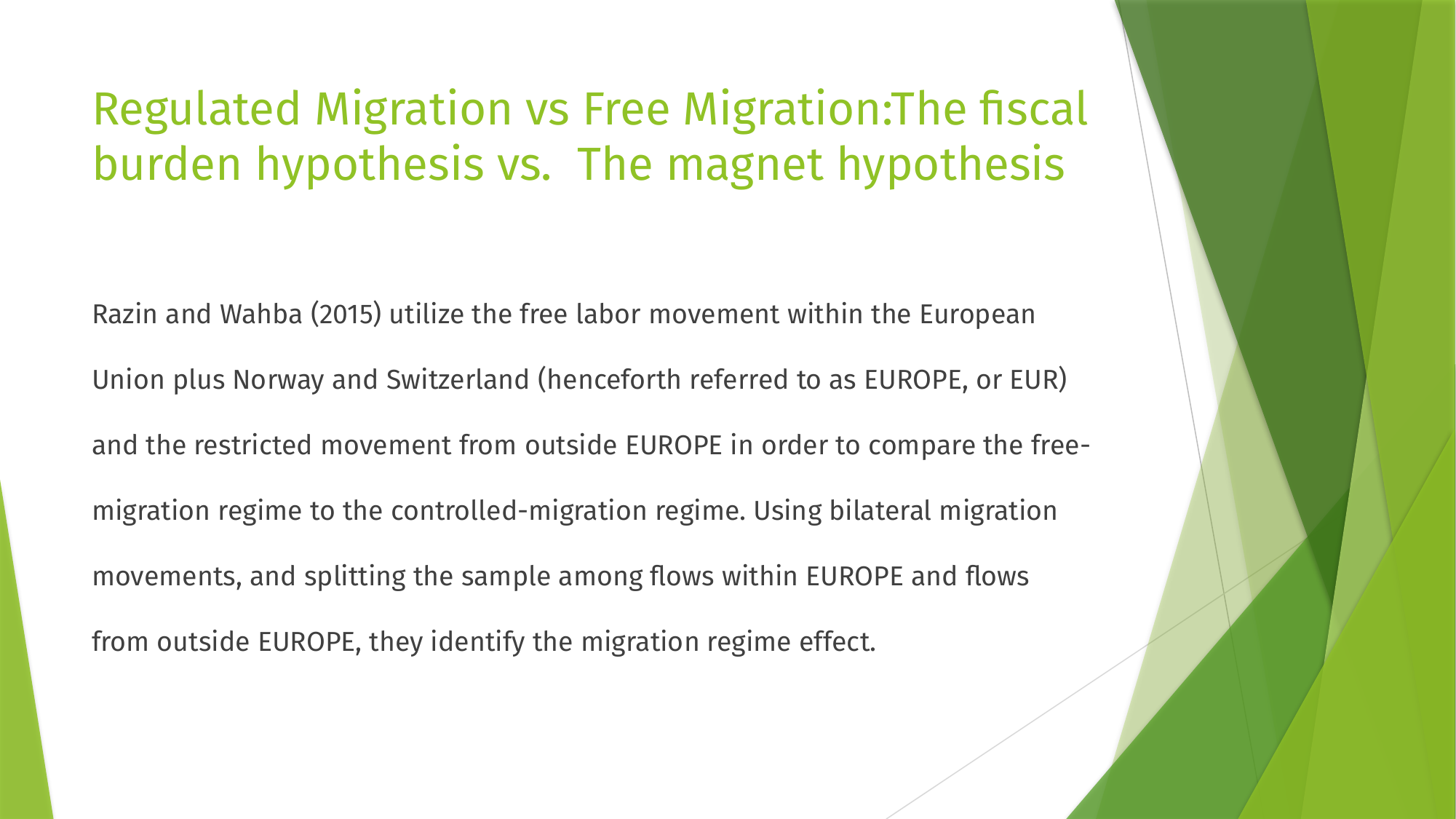

# Regulated Migration vs Free Migration:The fiscal burden hypothesis vs.  The magnet hypothesis
Razin and Wahba (2015) utilize the free labor movement within the European Union plus Norway and Switzerland (henceforth referred to as EUROPE, or EUR) and the restricted movement from outside EUROPE in order to compare the free-migration regime to the controlled-migration regime. Using bilateral migration movements, and splitting the sample among flows within EUROPE and flows from outside EUROPE, they identify the migration regime effect.